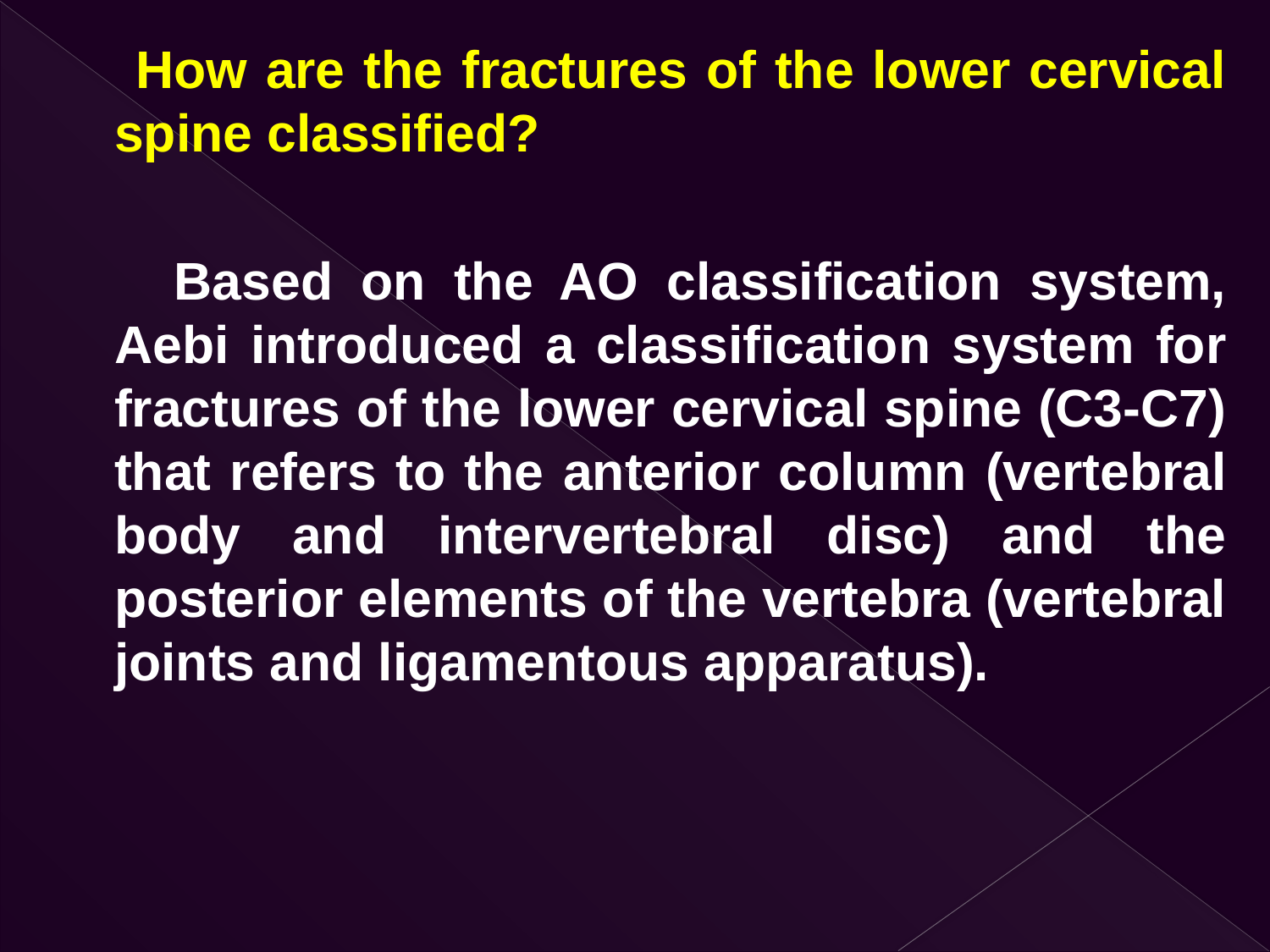

How are the fractures of the lower cervical spine classified?

    Based on the AO classification system, Aebi introduced a classification system for fractures of the lower cervical spine (C3-C7) that refers to the anterior column (vertebral body and intervertebral disc) and the posterior elements of the vertebra (vertebral joints and ligamentous apparatus).